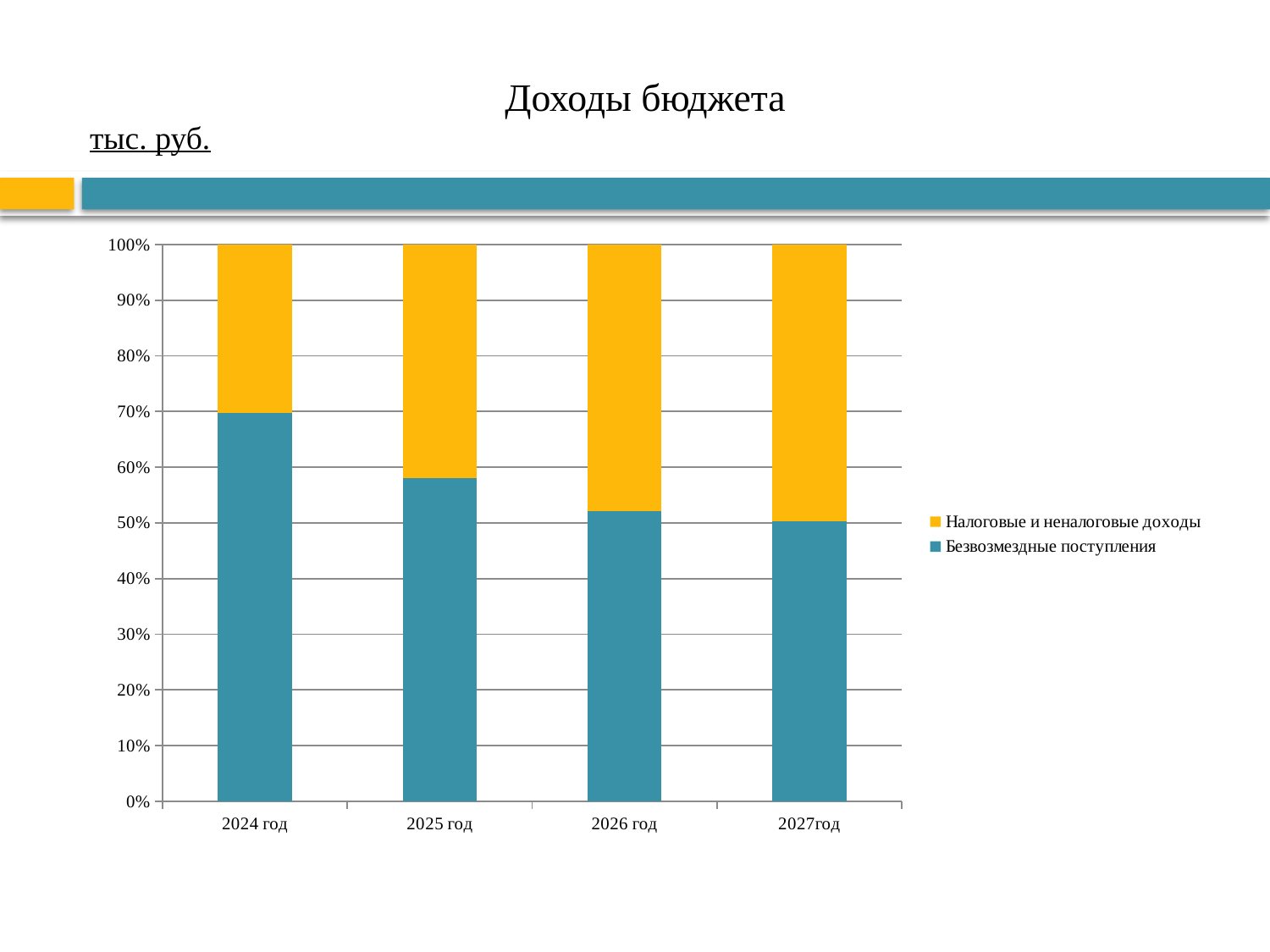

# Доходы бюджета
тыс. руб.

### Chart

| Category | Безвозмездные поступления | Налоговые и неналоговые доходы |
|---|---|---|
| 2024 год | 836570.4 | 363139.9 |
| 2025 год | 638192.6 | 460989.0 |
| 2026 год | 534720.5 | 490028.5 |
| 2027год | 519316.8 | 512222.0 |